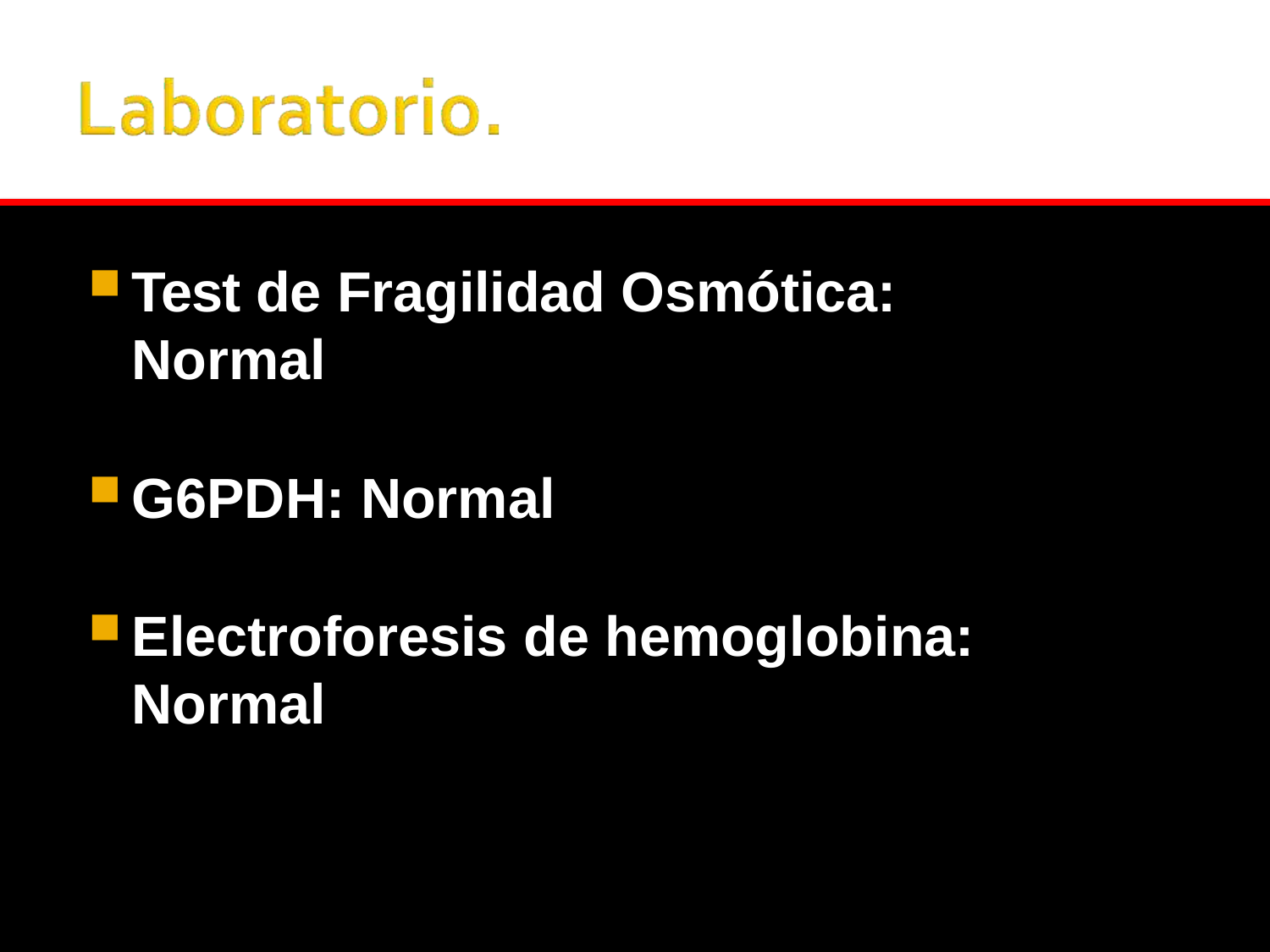

Test de Fragilidad Osmótica: Normal

G6PDH: Normal

Electroforesis de hemoglobina: Normal